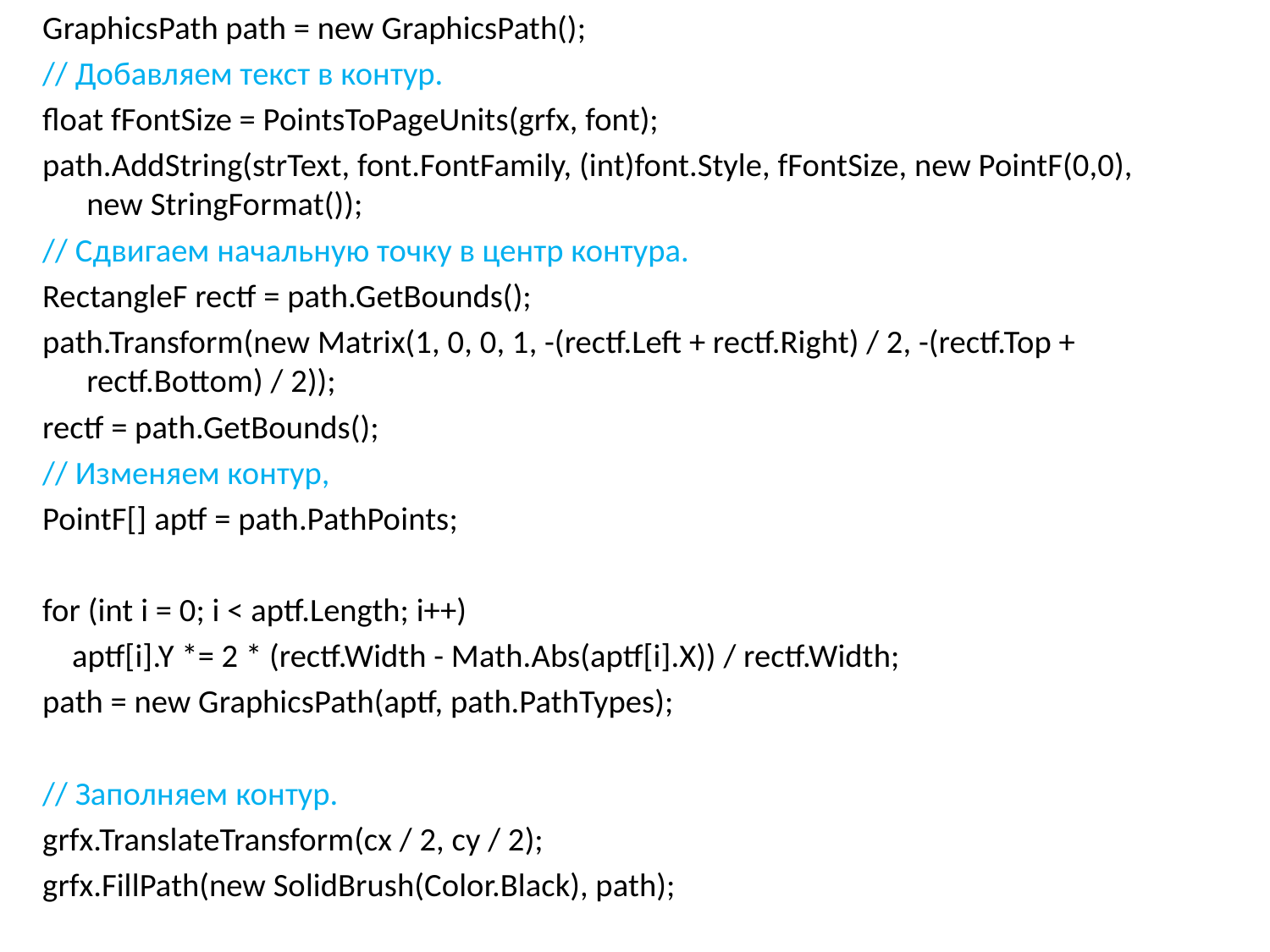

GraphicsPath path = new GraphicsPath();
// Добавляем текст в контур.
float fFontSize = PointsToPageUnits(grfx, font);
path.AddString(strText, font.FontFamily, (int)font.Style, fFontSize, new PointF(0,0), new StringFormat());
// Сдвигаем начальную точку в центр контура.
RectangleF rectf = path.GetBounds();
path.Transform(new Matrix(1, 0, 0, 1, -(rectf.Left + rectf.Right) / 2, -(rectf.Top + rectf.Bottom) / 2));
rectf = path.GetBounds();
// Изменяем контур,
PointF[] aptf = path.PathPoints;

for (int i = 0; i < aptf.Length; i++)
    aptf[i].Y *= 2 * (rectf.Width - Math.Abs(aptf[i].X)) / rectf.Width;
path = new GraphicsPath(aptf, path.PathTypes);

// Заполняем контур.
grfx.TranslateTransform(cx / 2, cy / 2);
grfx.FillPath(new SolidBrush(Color.Black), path);